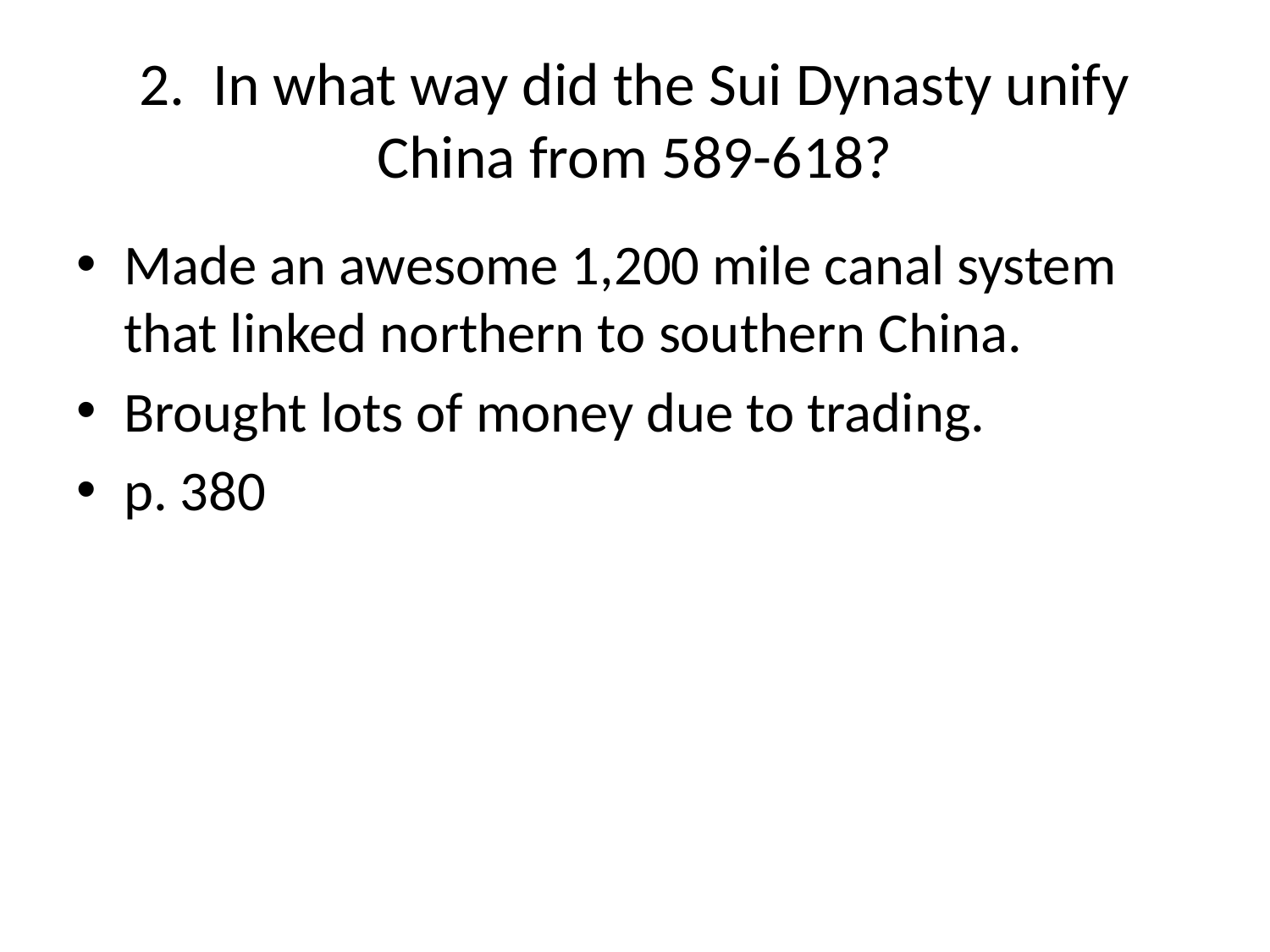

# 2.  In what way did the Sui Dynasty unify China from 589-618?
Made an awesome 1,200 mile canal system that linked northern to southern China.
Brought lots of money due to trading.
p. 380